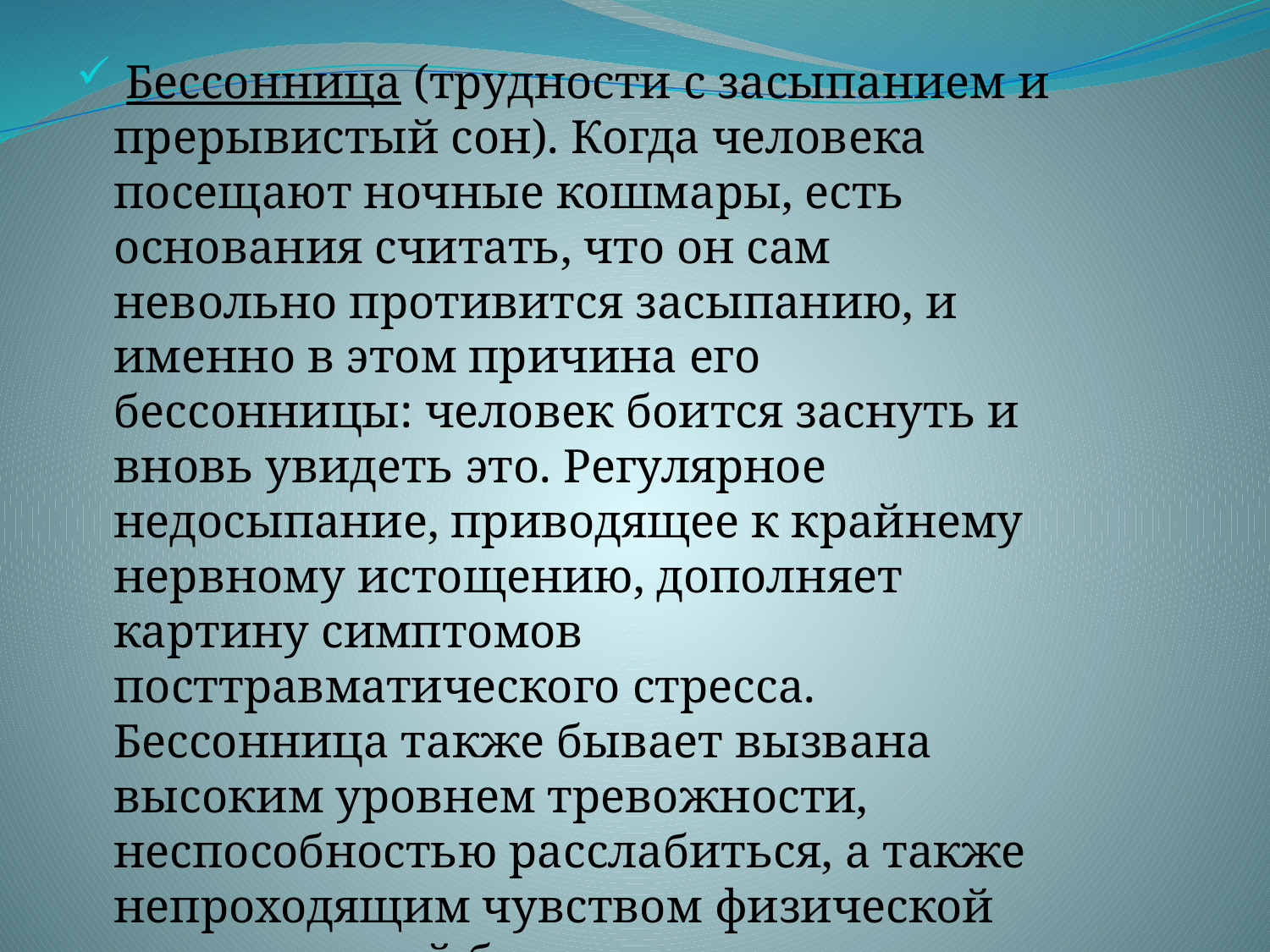

Бессонница (трудности с засыпанием и прерывистый сон). Когда человека посещают ночные кошмары, есть основания считать, что он сам невольно противится засыпанию, и именно в этом причина его бессонницы: человек боится заснуть и вновь увидеть это. Регулярное недосыпание, приводящее к крайнему нервному истощению, дополняет картину симптомов посттравматического стресса. Бессонница также бывает вызвана высоким уровнем тревожности, неспособностью расслабиться, а также непроходящим чувством физической или душевной боли.